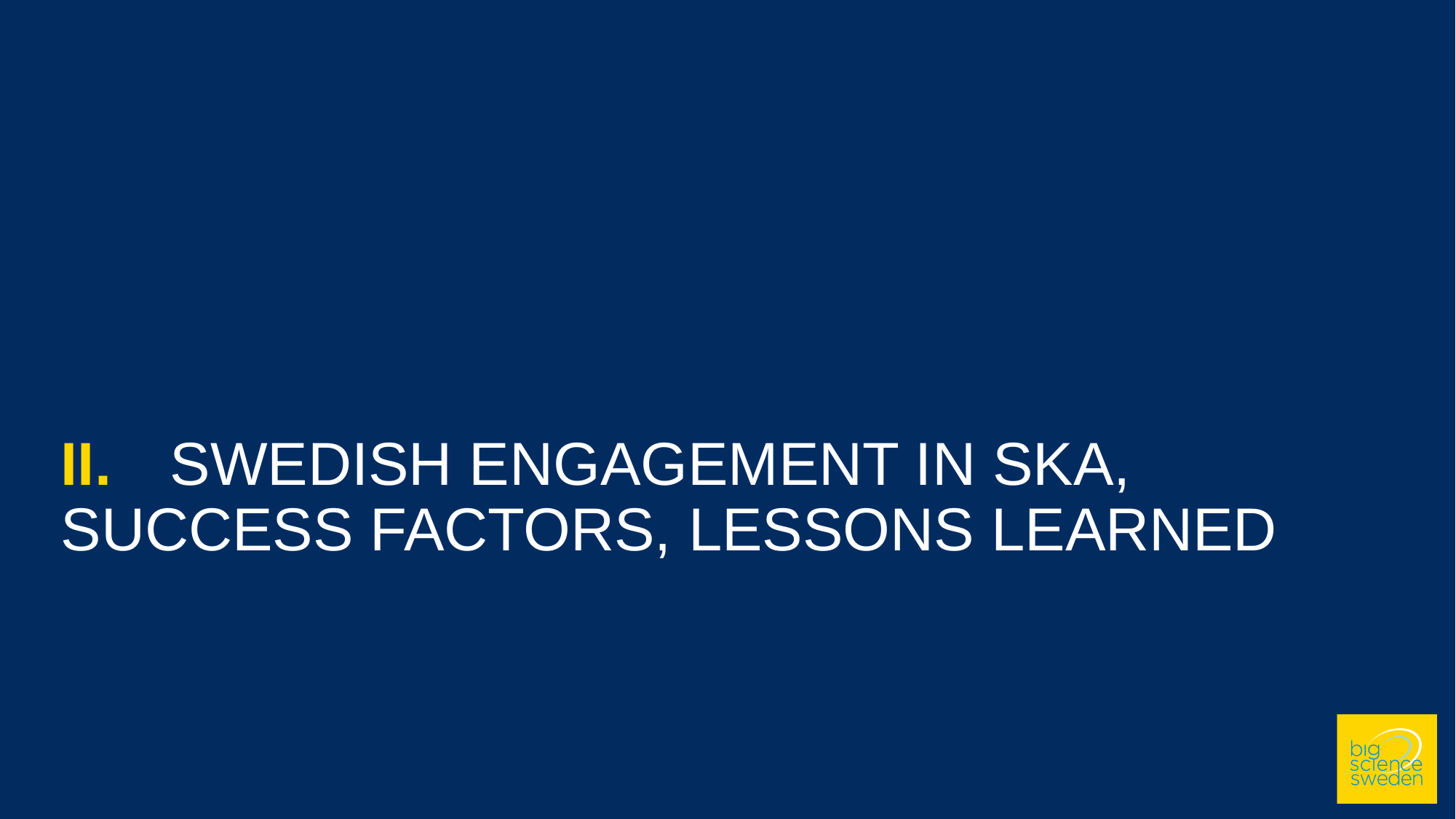

II. 	SWEDISH ENGAGEMENT IN SKA, 	SUCCESS FACTORS, LESSONS LEARNED